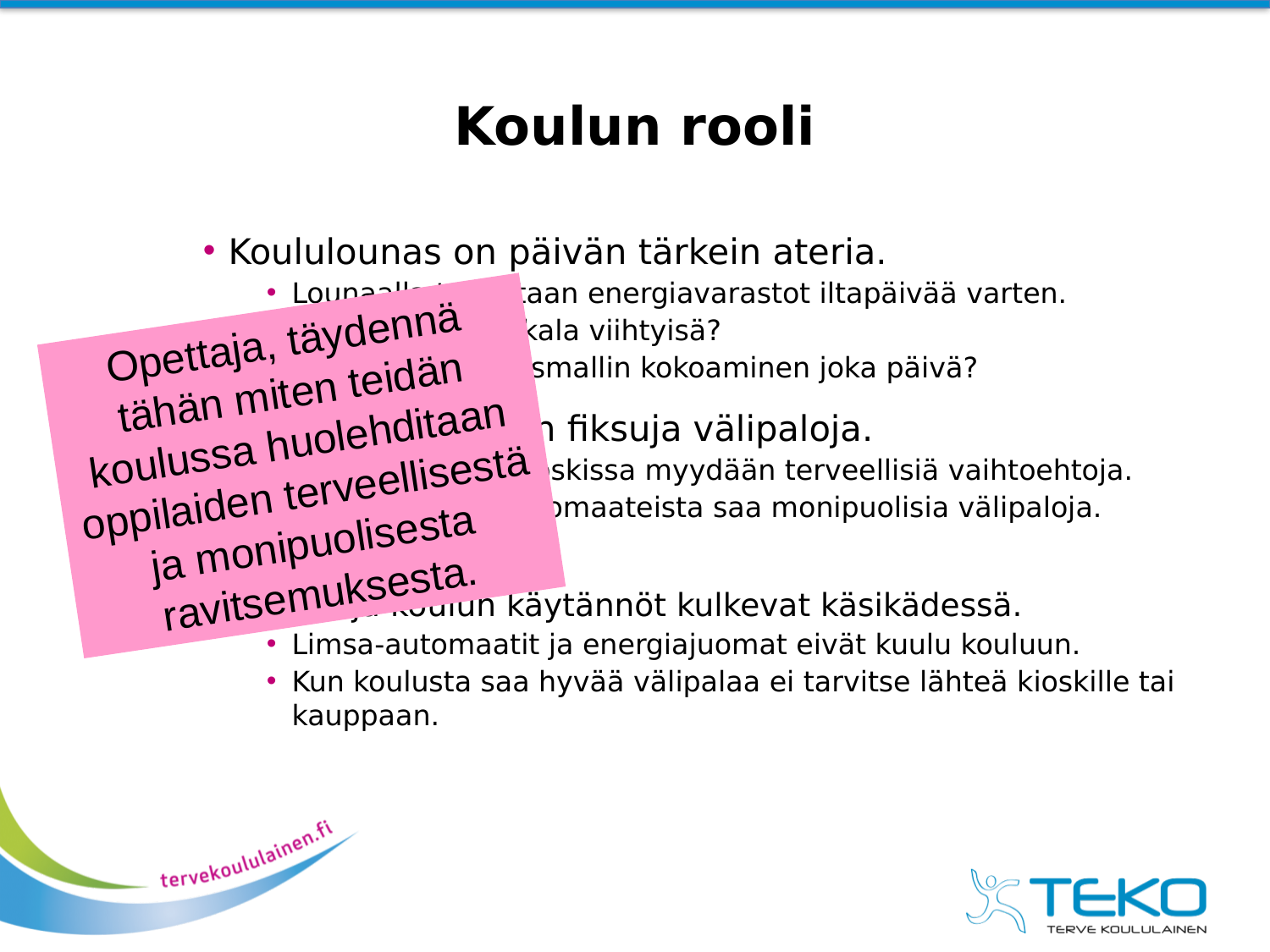

# Koulun rooli
Koululounas on päivän tärkein ateria.
Lounaalla tankataan energiavarastot iltapäivää varten.
Onko koulun ruokala viihtyisä?
Onnistuuko lautasmallin kokoaminen joka päivä?
Koulussa tarjotaan fiksuja välipaloja.
Oppilaskunnan kioskissa myydään terveellisiä vaihtoehtoja.
Ruokalasta tai automaateista saa monipuolisia välipaloja.
Välipalapassi tms.
Opetus ja koulun käytännöt kulkevat käsikädessä.
Limsa-automaatit ja energiajuomat eivät kuulu kouluun.
Kun koulusta saa hyvää välipalaa ei tarvitse lähteä kioskille tai kauppaan.

Opettaja, täydennä tähän miten teidän koulussa huolehditaan oppilaiden terveellisestä ja monipuolisesta ravitsemuksesta.